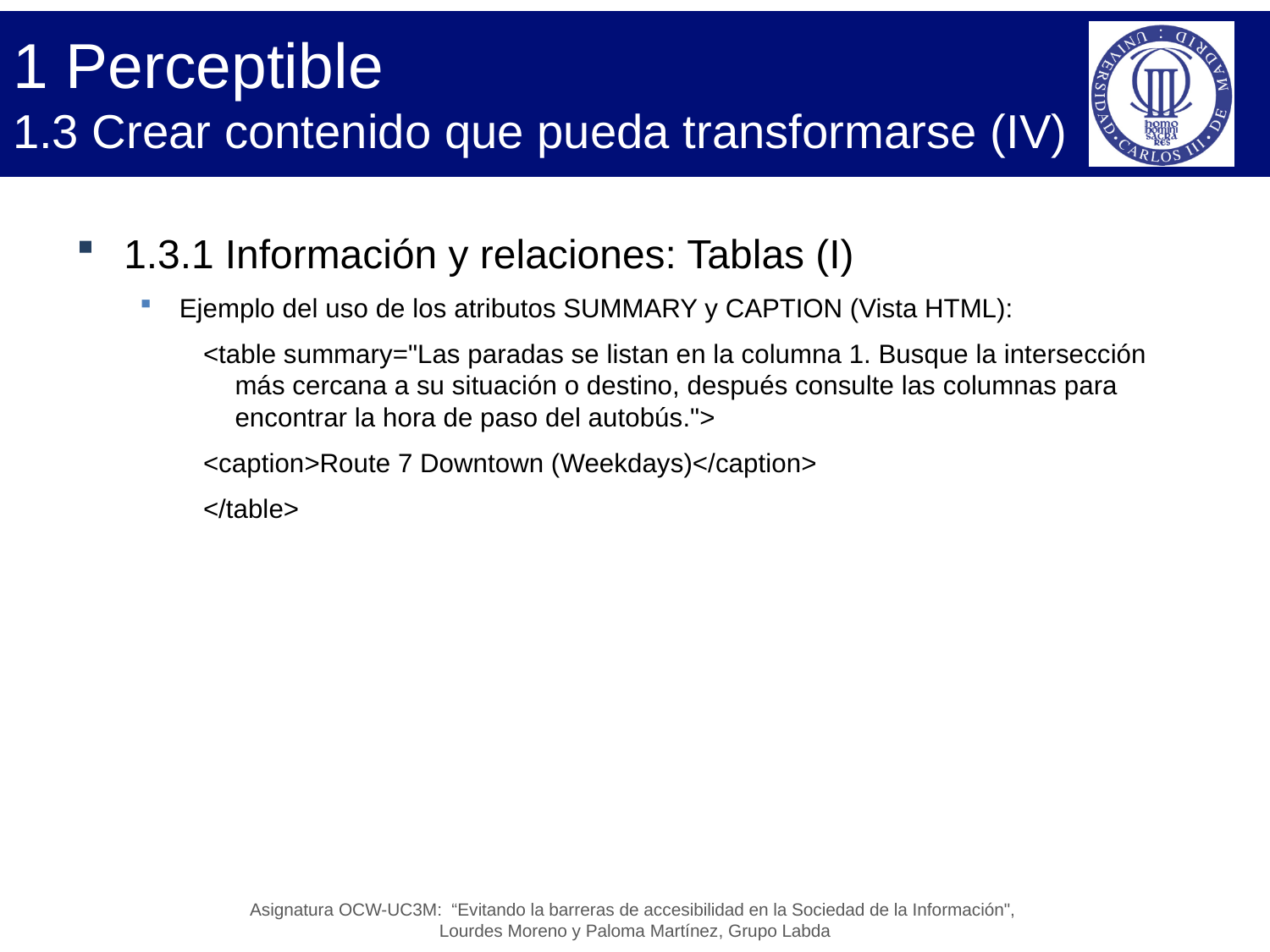

# 1 Perceptible 1.3 Crear contenido que pueda transformarse (IV)
1.3.1 Información y relaciones: Tablas (I)
Ejemplo del uso de los atributos SUMMARY y CAPTION (Vista HTML):
<table summary="Las paradas se listan en la columna 1. Busque la intersección más cercana a su situación o destino, después consulte las columnas para encontrar la hora de paso del autobús.">
<caption>Route 7 Downtown (Weekdays)</caption>
</table>
Asignatura OCW-UC3M:  “Evitando la barreras de accesibilidad en la Sociedad de la Información",
Lourdes Moreno y Paloma Martínez, Grupo Labda